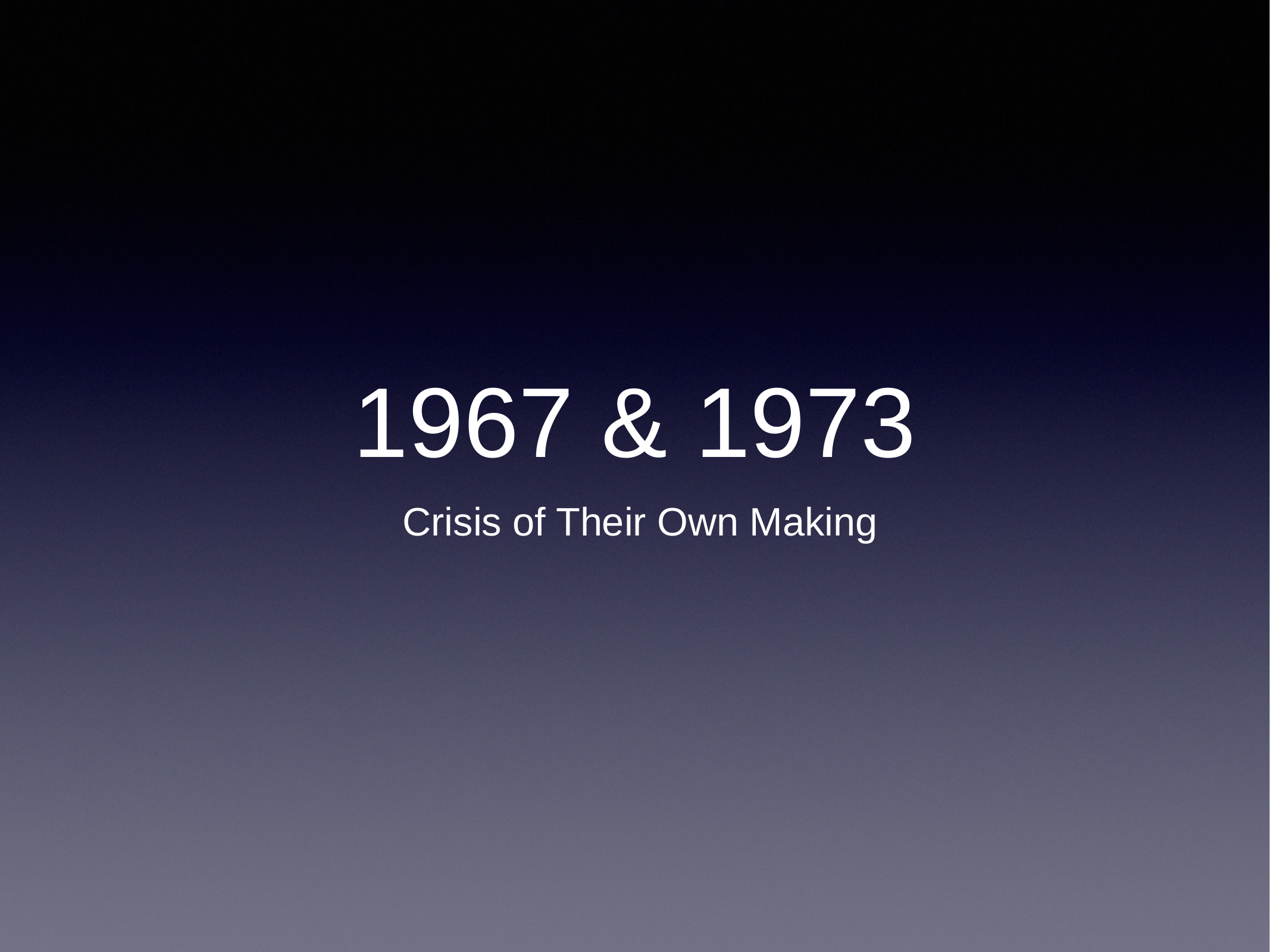

# 1967 & 1973
 Crisis of Their Own Making